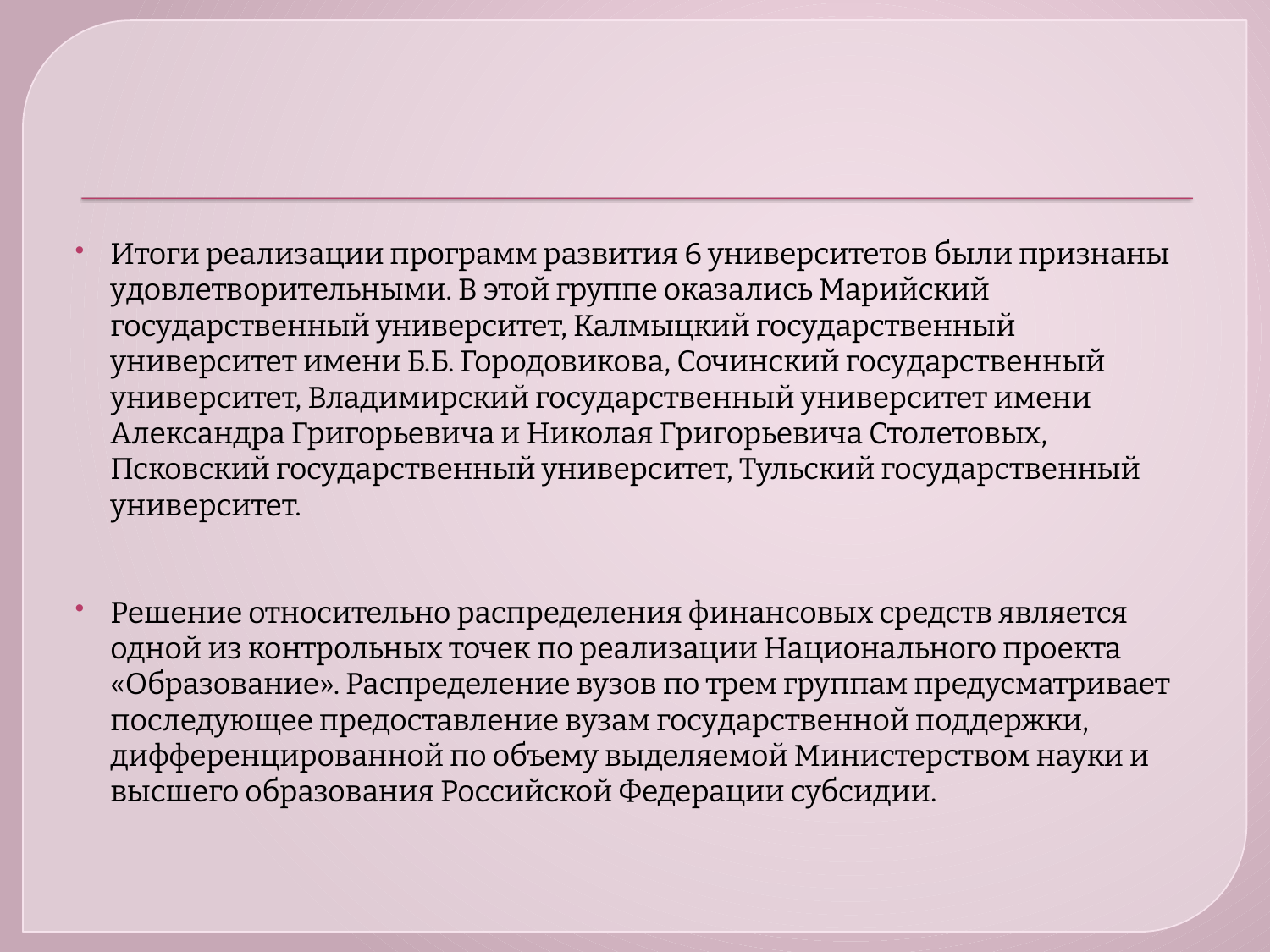

Итоги реализации программ развития 6 университетов были признаны удовлетворительными. В этой группе оказались Марийский государственный университет, Калмыцкий государственный университет имени Б.Б. Городовикова, Сочинский государственный университет, Владимирский государственный университет имени Александра Григорьевича и Николая Григорьевича Столетовых, Псковский государственный университет, Тульский государственный университет.

Решение относительно распределения финансовых средств является одной из контрольных точек по реализации Национального проекта «Образование». Распределение вузов по трем группам предусматривает последующее предоставление вузам государственной поддержки, дифференцированной по объему выделяемой Министерством науки и высшего образования Российской Федерации субсидии.